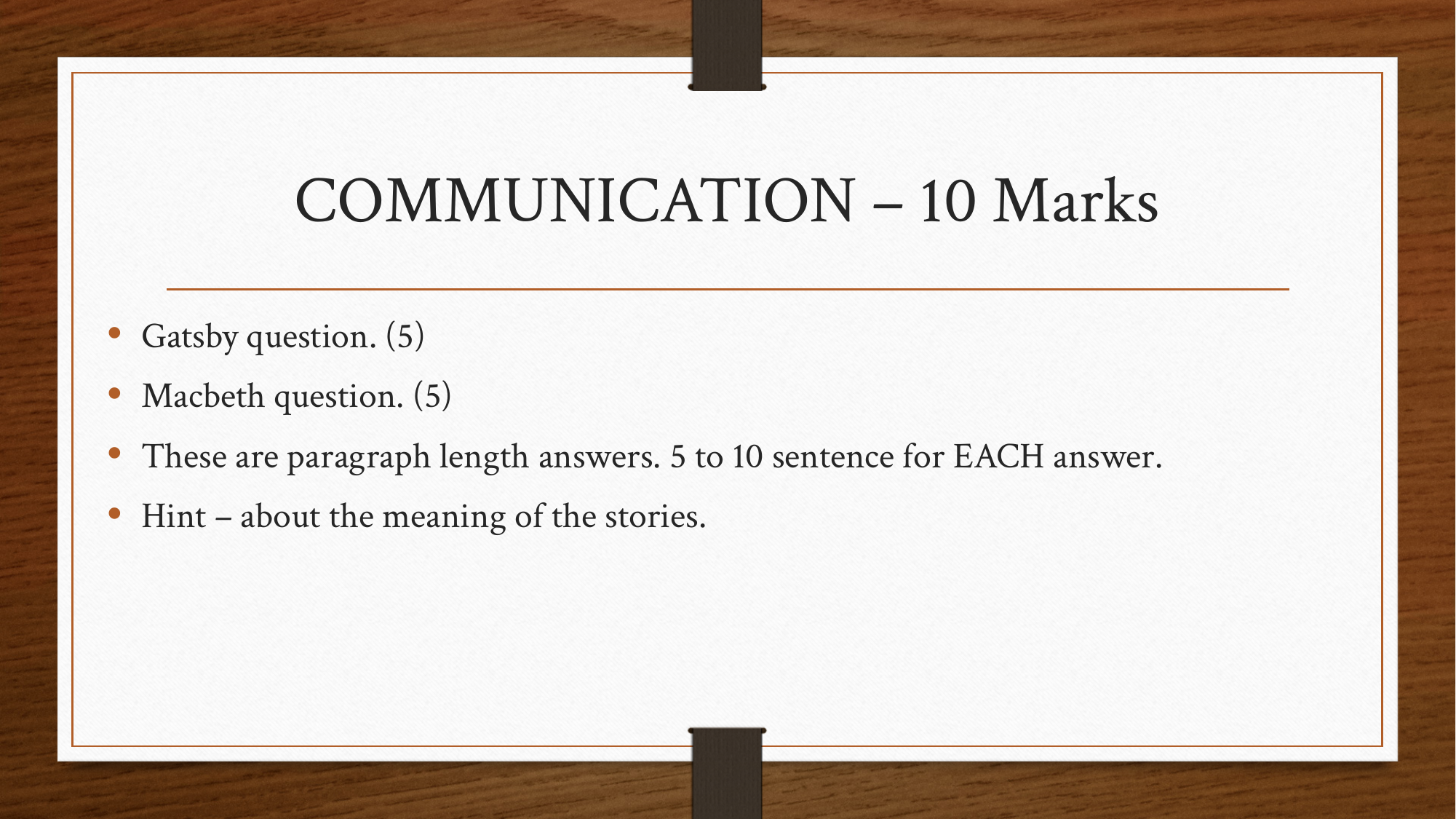

# COMMUNICATION – 10 Marks
Gatsby question. (5)
Macbeth question. (5)
These are paragraph length answers. 5 to 10 sentence for EACH answer.
Hint – about the meaning of the stories.